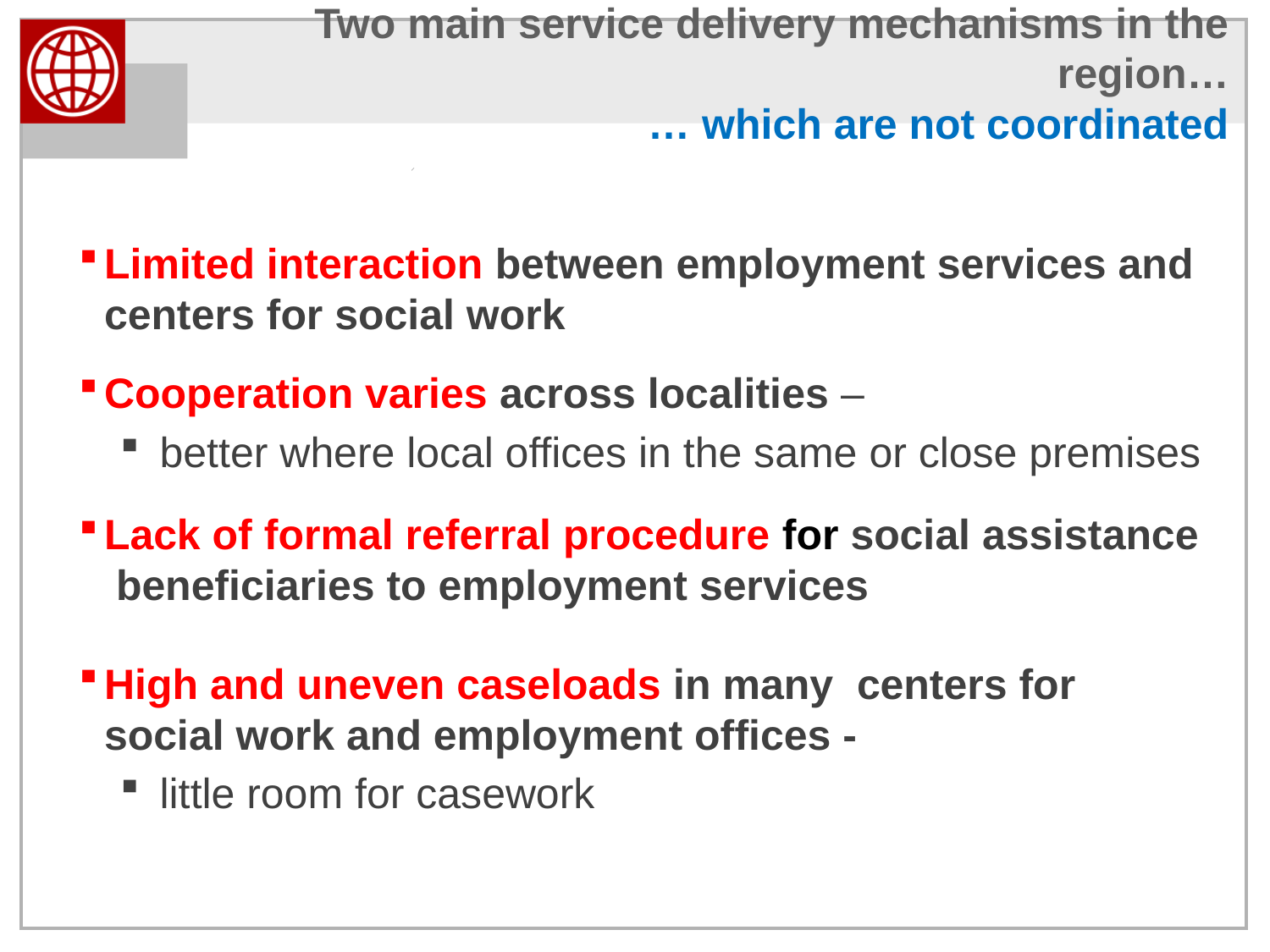

# Two main service delivery mechanisms in the region… … which are not coordinated

Limited interaction between employment services and centers for social work

Cooperation varies across localities –
better where local offices in the same or close premises

Lack of formal referral procedure for social assistance  beneficiaries to employment services

High and uneven caseloads in many  centers for social work and employment offices -
little room for casework